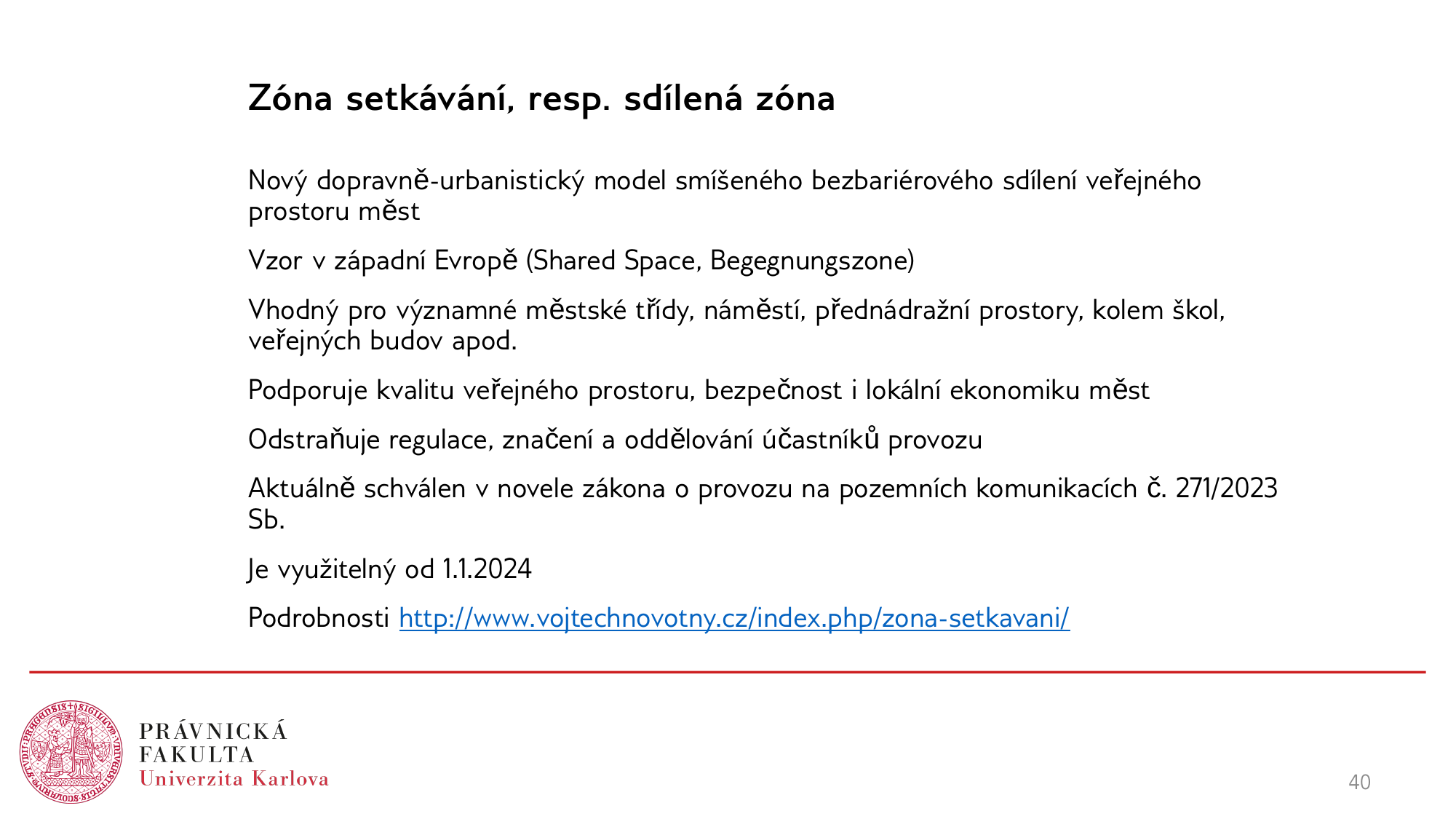

# Zóna setkávání, resp. sdílená zóna
Nový dopravně-urbanistický model smíšeného bezbariérového sdílení veřejného prostoru měst
Vzor v západní Evropě (Shared Space, Begegnungszone)
Vhodný pro významné městské třídy, náměstí, přednádražní prostory, kolem škol, veřejných budov apod.
Podporuje kvalitu veřejného prostoru, bezpečnost i lokální ekonomiku měst
Odstraňuje regulace, značení a oddělování účastníků provozu
Aktuálně schválen v novele zákona o provozu na pozemních komunikacích č. 271/2023 Sb.
Je využitelný od 1.1.2024
Podrobnosti http://www.vojtechnovotny.cz/index.php/zona-setkavani/
40